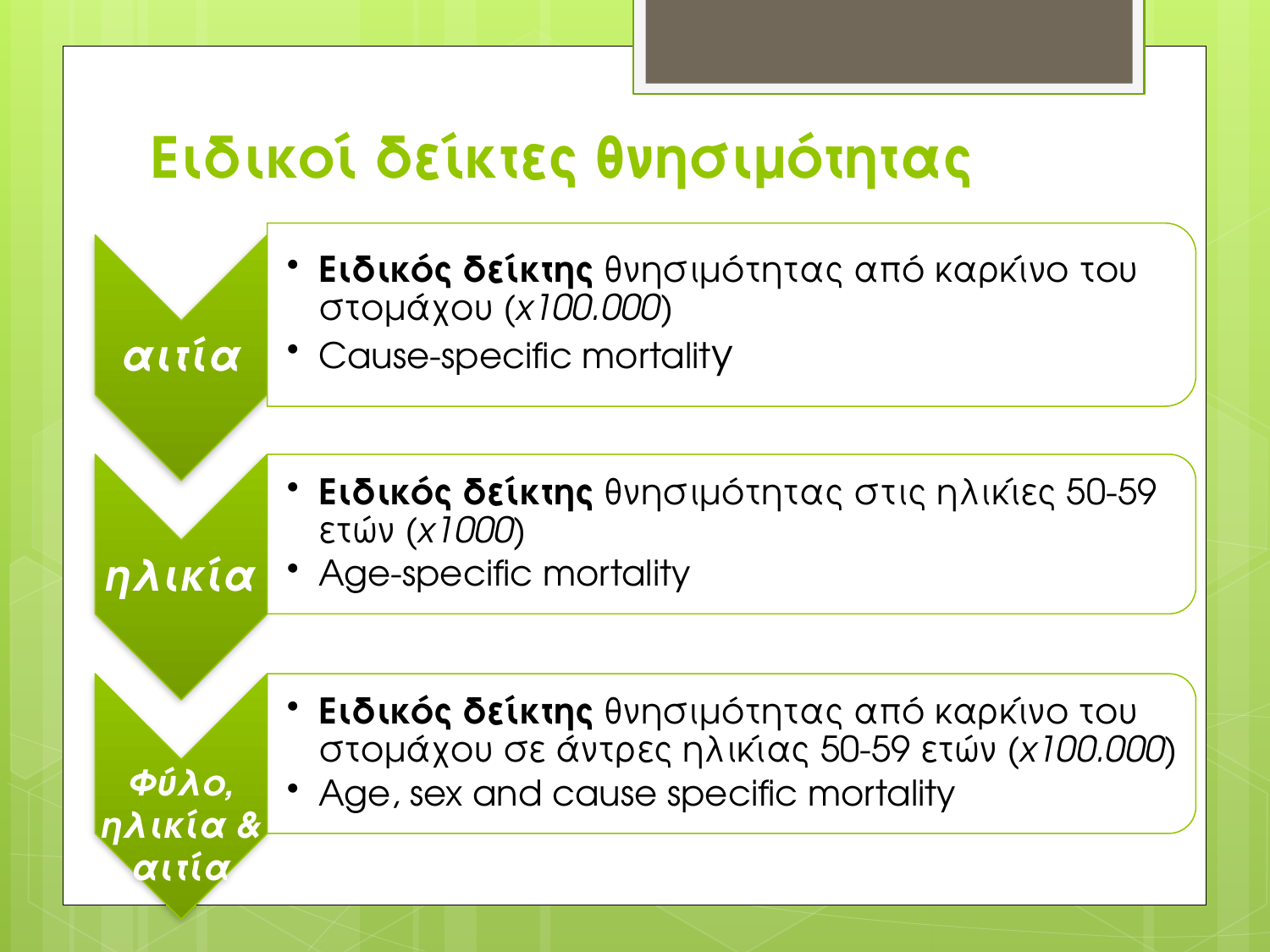

# Ειδικοί δείκτες θνησιμότητας
αιτία
Ειδικός δείκτης θνησιμότητας από καρκίνο του στομάχου (x100.000)
Cause-specific mortality
ηλικία
Ειδικός δείκτης θνησιμότητας στις ηλικίες 50-59 ετών (x1000)
Age-specific mortality

Φύλο, ηλικία & αιτία
Ειδικός δείκτης θνησιμότητας από καρκίνο του στομάχου σε άντρες ηλικίας 50-59 ετών (x100.000)
Age, sex and cause specific mortality